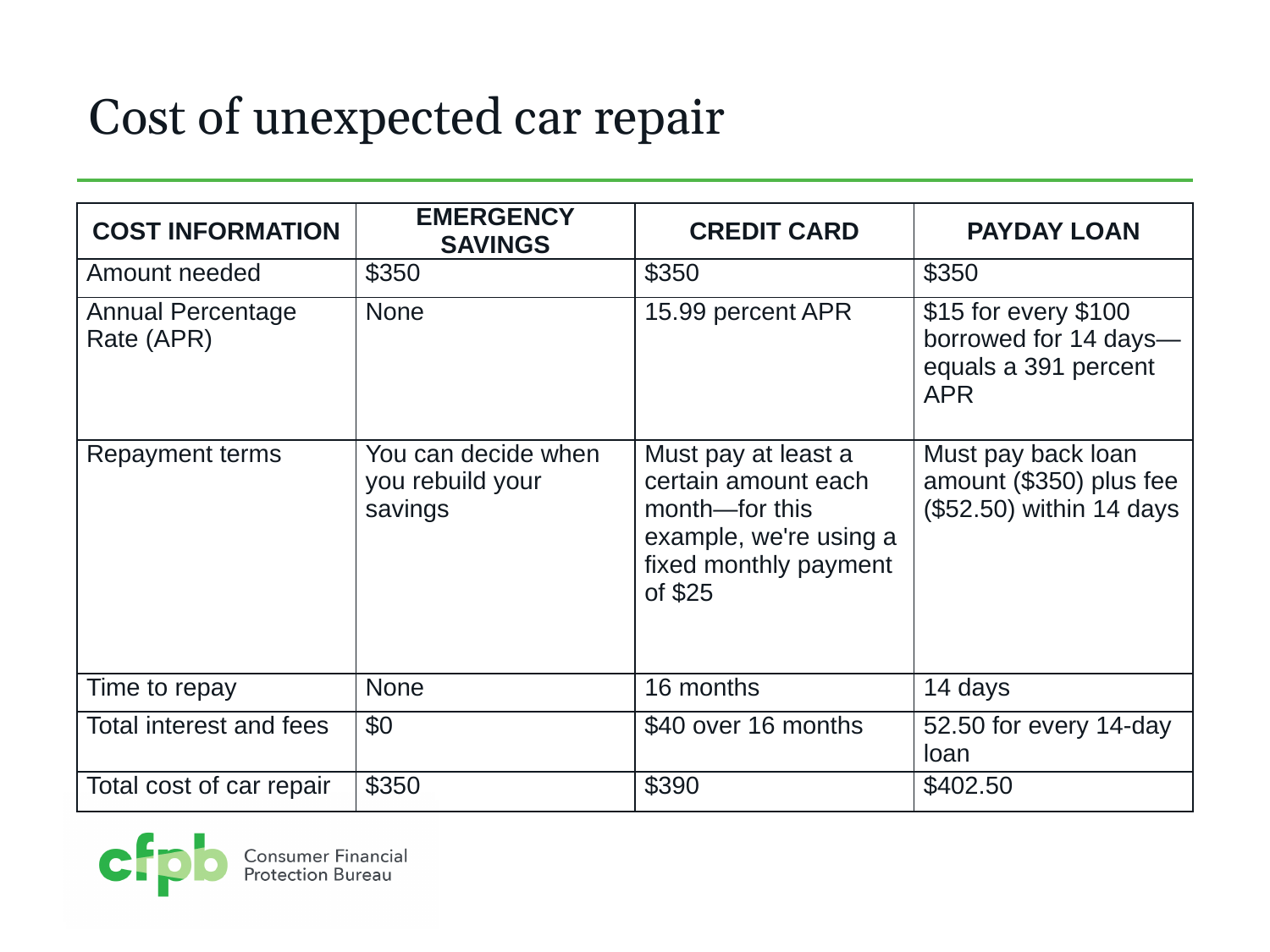

# Cost of unexpected car repair
| COST INFORMATION | EMERGENCY SAVINGS | CREDIT CARD | PAYDAY LOAN |
| --- | --- | --- | --- |
| Amount needed | $350 | $350 | $350 |
| Annual Percentage Rate (APR) | None | 15.99 percent APR | $15 for every $100 borrowed for 14 days—equals a 391 percent APR |
| Repayment terms | You can decide when you rebuild your savings | Must pay at least a certain amount each month—for this example, we're using a fixed monthly payment of $25 | Must pay back loan amount ($350) plus fee ($52.50) within 14 days |
| Time to repay | None | 16 months | 14 days |
| Total interest and fees | $0 | $40 over 16 months | 52.50 for every 14-day loan |
| Total cost of car repair | $350 | $390 | $402.50 |